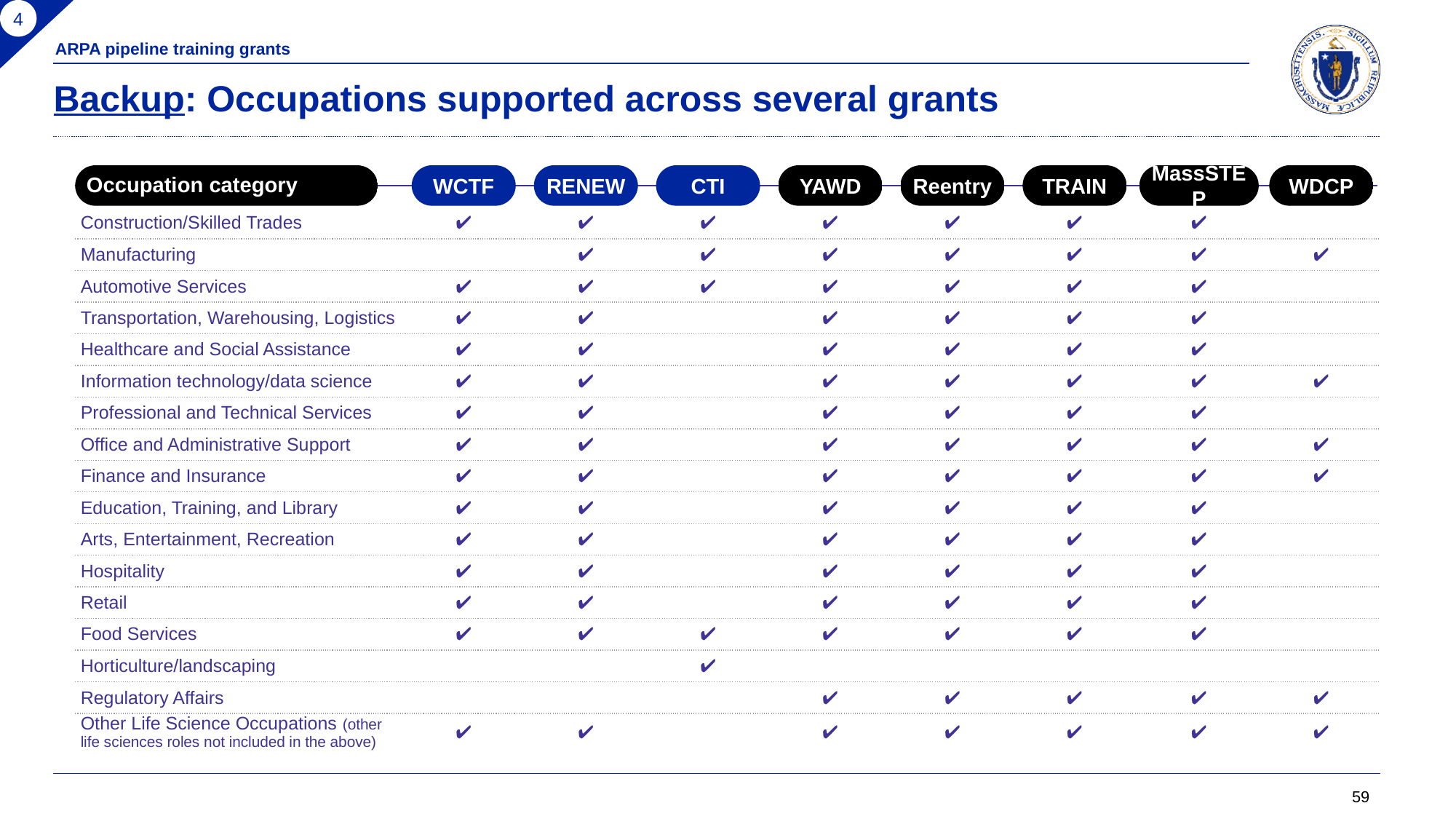

4
ARPA pipeline training grants
# Backup: Occupations supported across several grants
|  |  |  |  |  |  |  |  |  |
| --- | --- | --- | --- | --- | --- | --- | --- | --- |
| Construction/Skilled Trades | ✔️ | ✔️ | ✔️ | ✔️ | ✔️ | ✔️ | ✔️ |  |
| Manufacturing |  | ✔️ | ✔️ | ✔️ | ✔️ | ✔️ | ✔️ | ✔️ |
| Automotive Services | ✔️ | ✔️ | ✔️ | ✔️ | ✔️ | ✔️ | ✔️ |  |
| Transportation, Warehousing, Logistics | ✔️ | ✔️ |  | ✔️ | ✔️ | ✔️ | ✔️ |  |
| Healthcare and Social Assistance | ✔️ | ✔️ |  | ✔️ | ✔️ | ✔️ | ✔️ |  |
| Information technology/data science | ✔️ | ✔️ |  | ✔️ | ✔️ | ✔️ | ✔️ | ✔️ |
| Professional and Technical Services | ✔️ | ✔️ |  | ✔️ | ✔️ | ✔️ | ✔️ |  |
| Office and Administrative Support | ✔️ | ✔️ |  | ✔️ | ✔️ | ✔️ | ✔️ | ✔️ |
| Finance and Insurance | ✔️ | ✔️ |  | ✔️ | ✔️ | ✔️ | ✔️ | ✔️ |
| Education, Training, and Library | ✔️ | ✔️ |  | ✔️ | ✔️ | ✔️ | ✔️ |  |
| Arts, Entertainment, Recreation | ✔️ | ✔️ |  | ✔️ | ✔️ | ✔️ | ✔️ |  |
| Hospitality | ✔️ | ✔️ |  | ✔️ | ✔️ | ✔️ | ✔️ |  |
| Retail | ✔️ | ✔️ |  | ✔️ | ✔️ | ✔️ | ✔️ |  |
| Food Services | ✔️ | ✔️ | ✔️ | ✔️ | ✔️ | ✔️ | ✔️ |  |
| Horticulture/landscaping |  |  | ✔️ |  |  |  |  |  |
| Regulatory Affairs |  |  |  | ✔️ | ✔️ | ✔️ | ✔️ | ✔️ |
| Other Life Science Occupations (other life sciences roles not included in the above) | ✔️ | ✔️ |  | ✔️ | ✔️ | ✔️ | ✔️ | ✔️ |
Occupation category
WCTF
RENEW
CTI
YAWD
Reentry
TRAIN
MassSTEP
WDCP